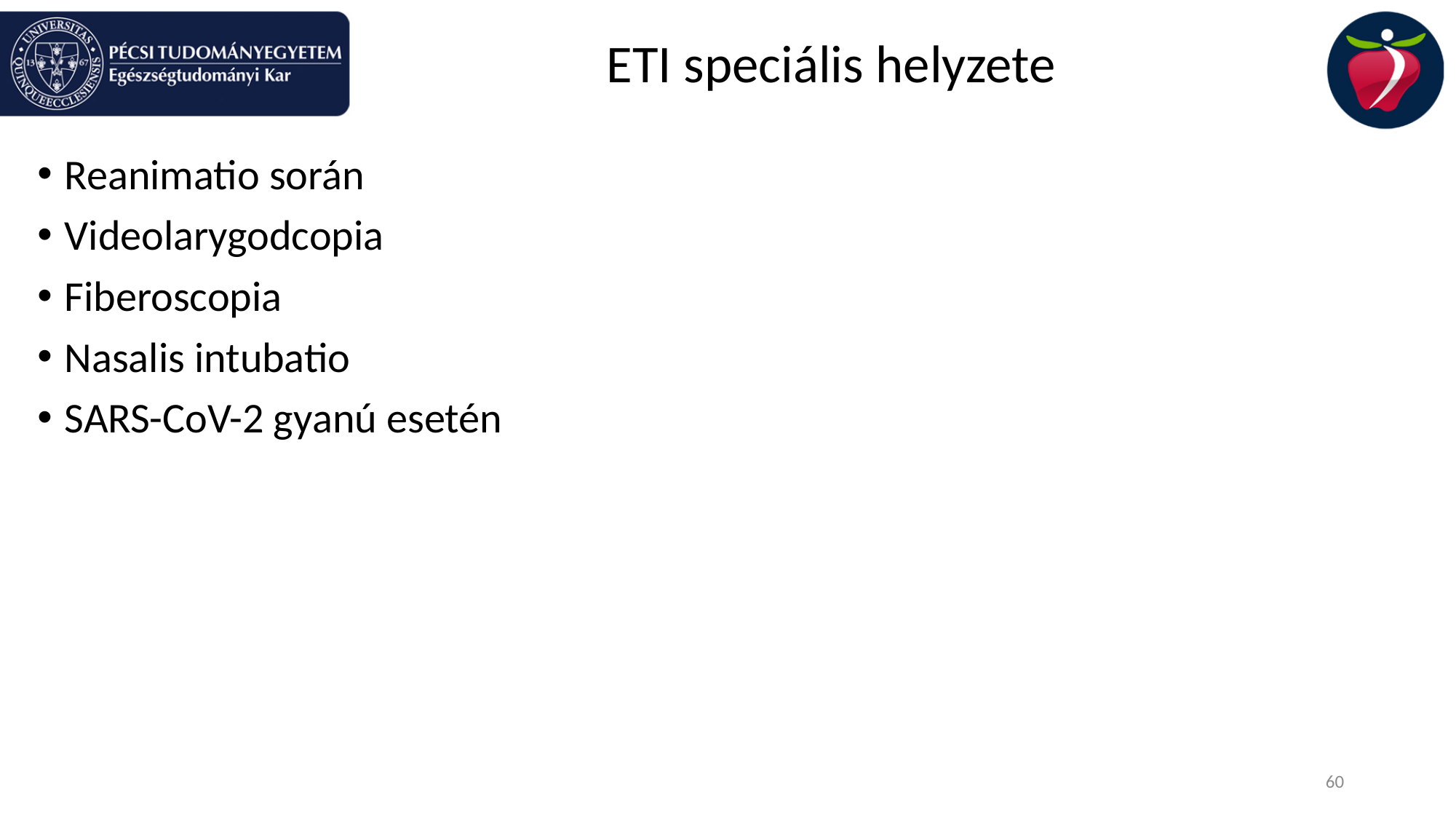

# ETI speciális helyzete
Reanimatio során
Videolarygodcopia
Fiberoscopia
Nasalis intubatio
SARS-CoV-2 gyanú esetén

60